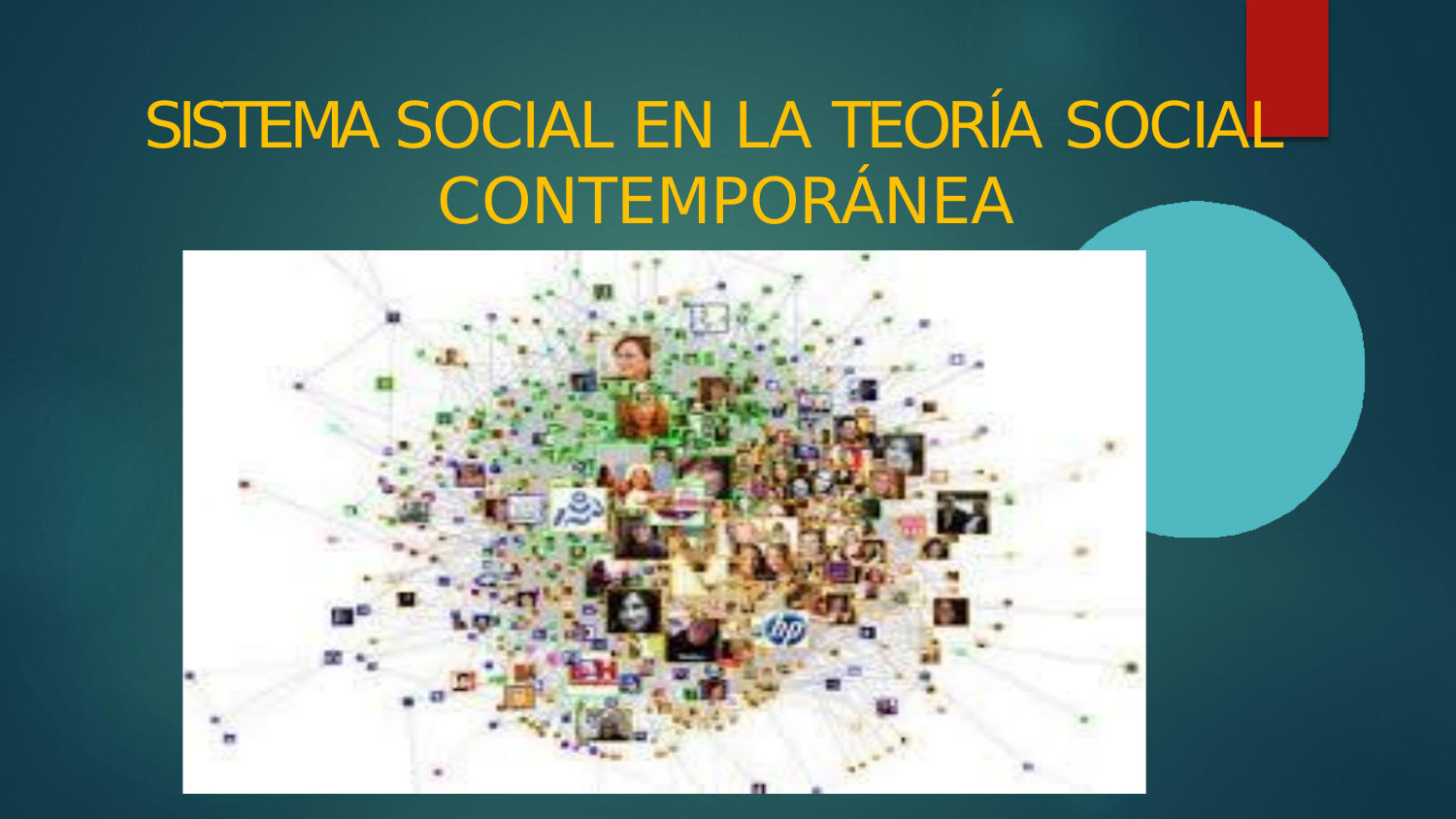

# SISTEMA SOCIAL EN LA TEORÍA SOCIAL  CONTEMPORÁNEA